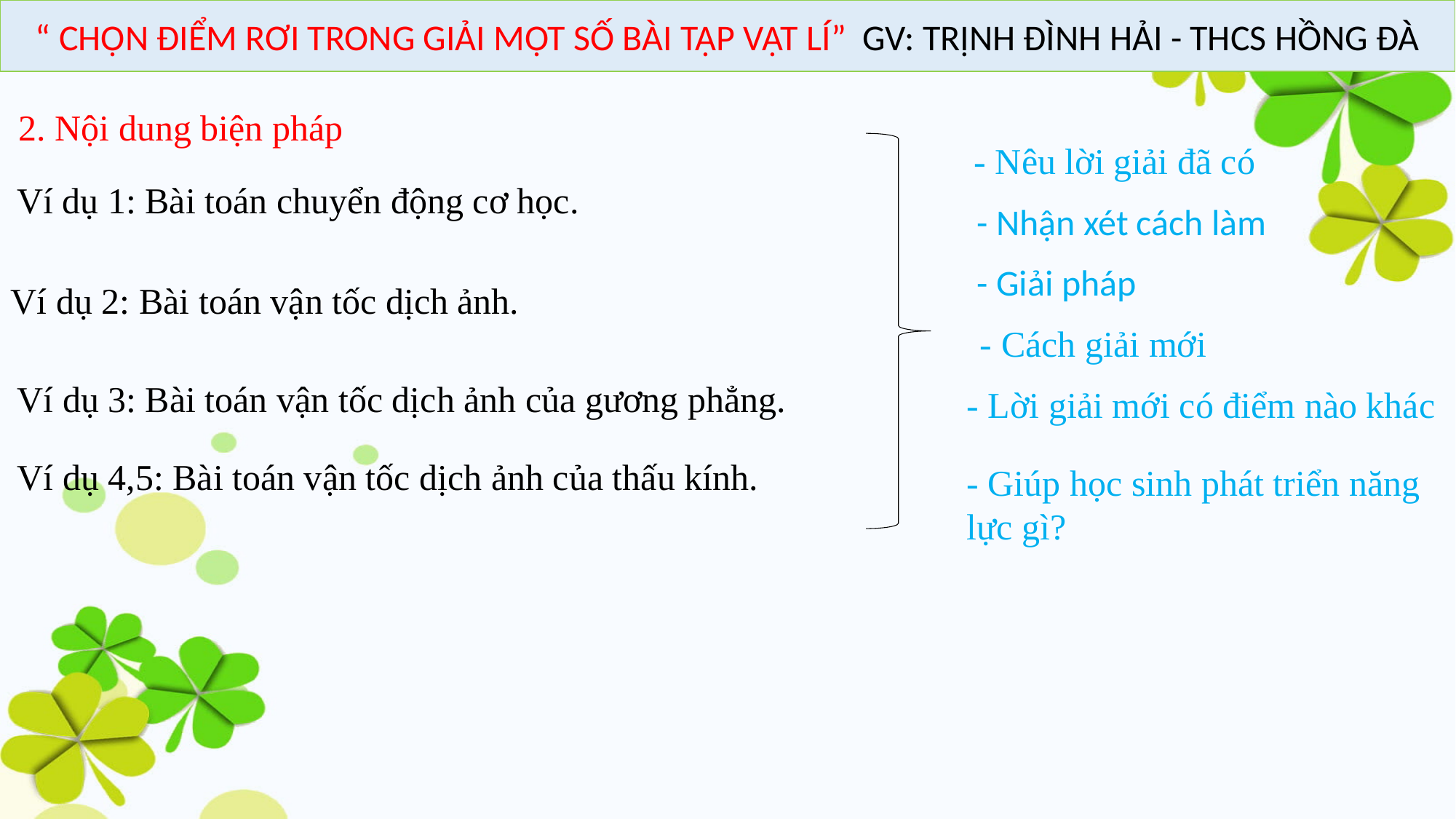

“ CHỌN ĐIỂM RƠI TRONG GIẢI MỘT SỐ BÀI TẬP VẬT LÍ”  GV: TRỊNH ĐÌNH HẢI - THCS HỒNG ĐÀ
2. Nội dung biện pháp
- Nêu lời giải đã có

Ví dụ 1: Bài toán chuyển động cơ học.
- Nhận xét cách làm
- Giải pháp
Ví dụ 2: Bài toán vận tốc dịch ảnh.
- Cách giải mới
Ví dụ 3: Bài toán vận tốc dịch ảnh của gương phẳng.
- Lời giải mới có điểm nào khác
Ví dụ 4,5: Bài toán vận tốc dịch ảnh của thấu kính.
- Giúp học sinh phát triển năng lực gì?